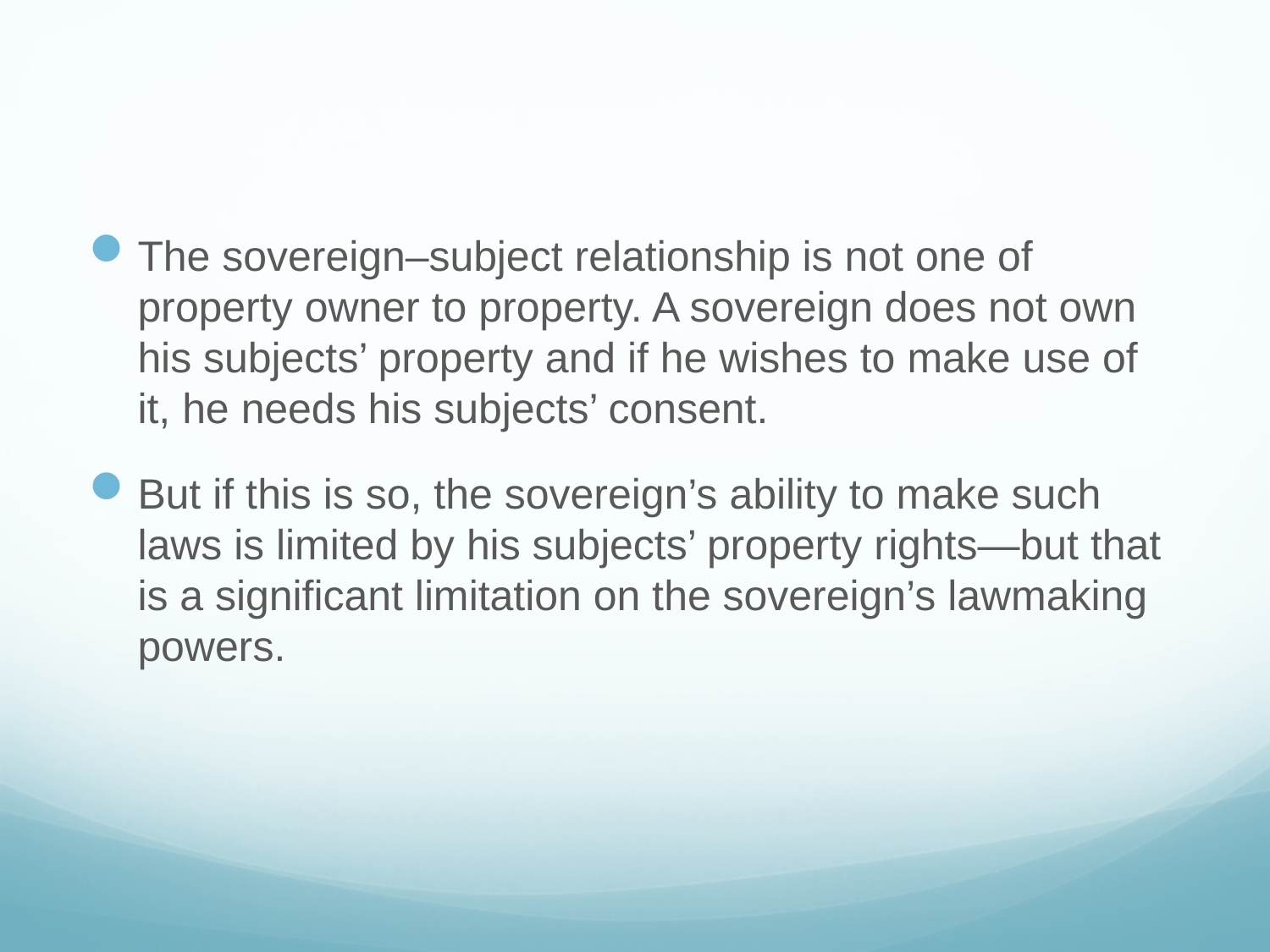

#
The sovereign–subject relationship is not one of property owner to property. A sovereign does not own his subjects’ property and if he wishes to make use of it, he needs his subjects’ consent.
But if this is so, the sovereign’s ability to make such laws is limited by his subjects’ property rights—but that is a significant limitation on the sovereign’s lawmaking powers.